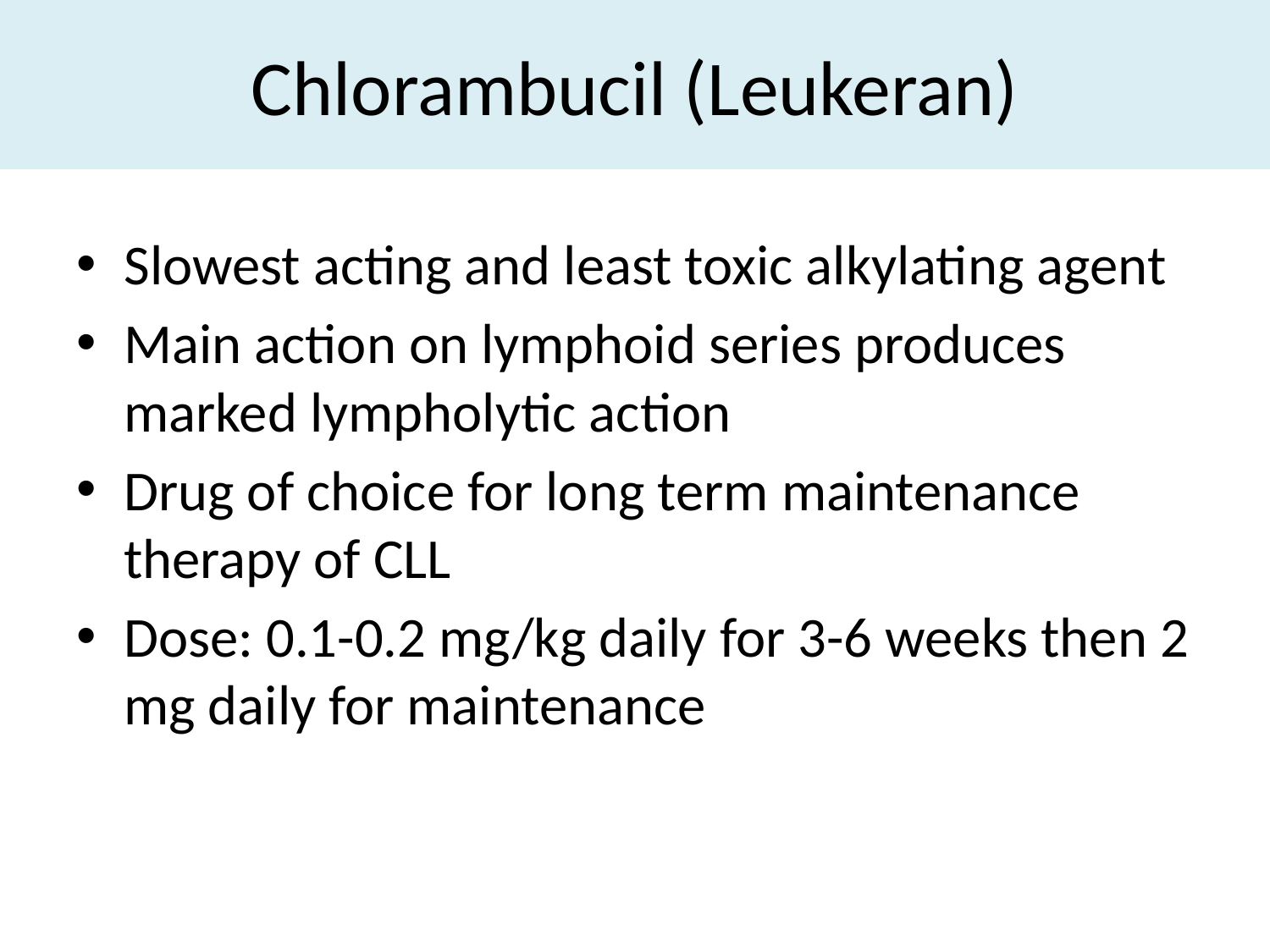

# Chlorambucil (Leukeran)
Slowest acting and least toxic alkylating agent
Main action on lymphoid series produces marked lympholytic action
Drug of choice for long term maintenance therapy of CLL
Dose: 0.1-0.2 mg/kg daily for 3-6 weeks then 2 mg daily for maintenance